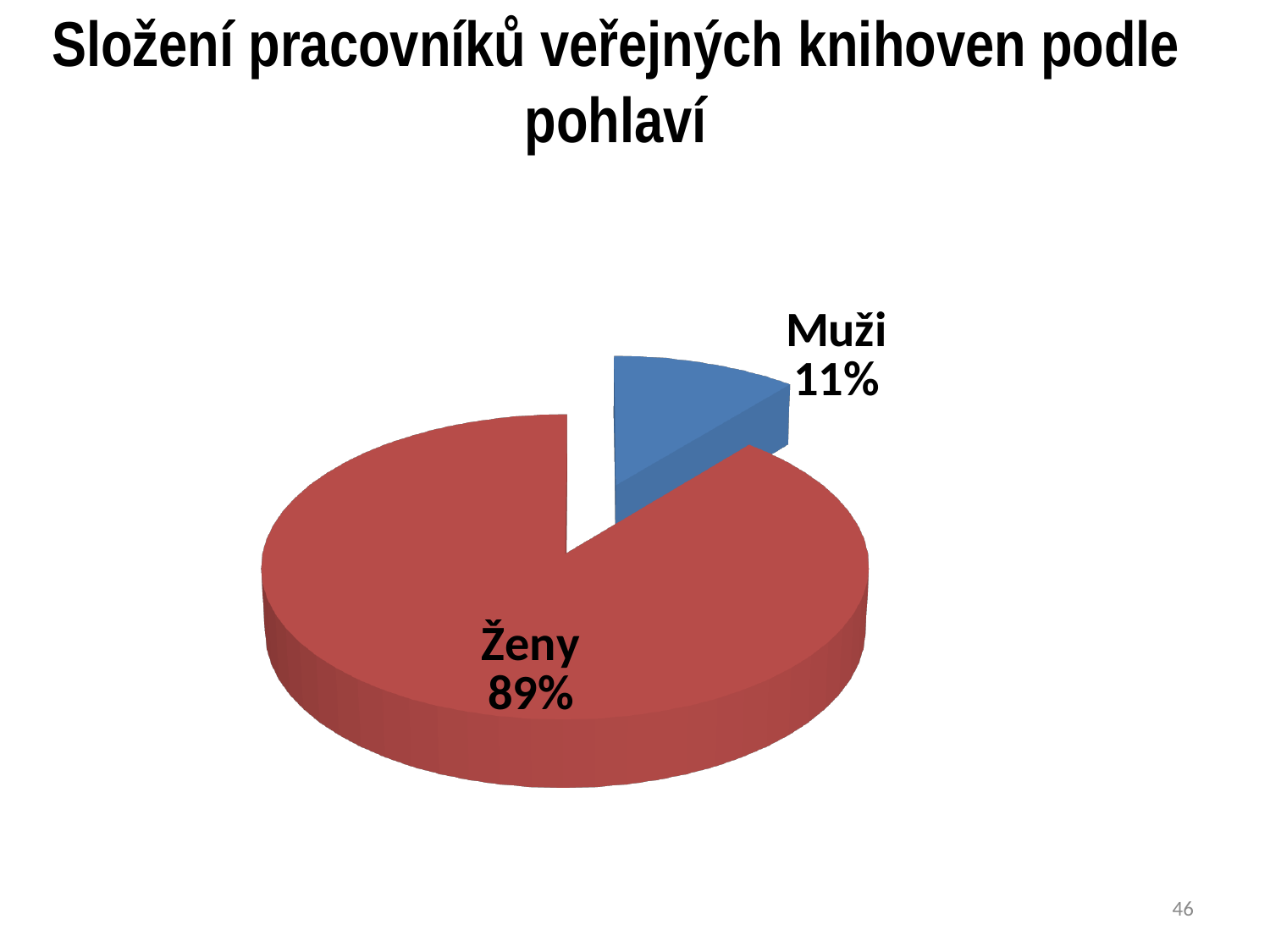

# Složení pracovníků veřejných knihoven podle pohlaví

[unsupported chart]

46